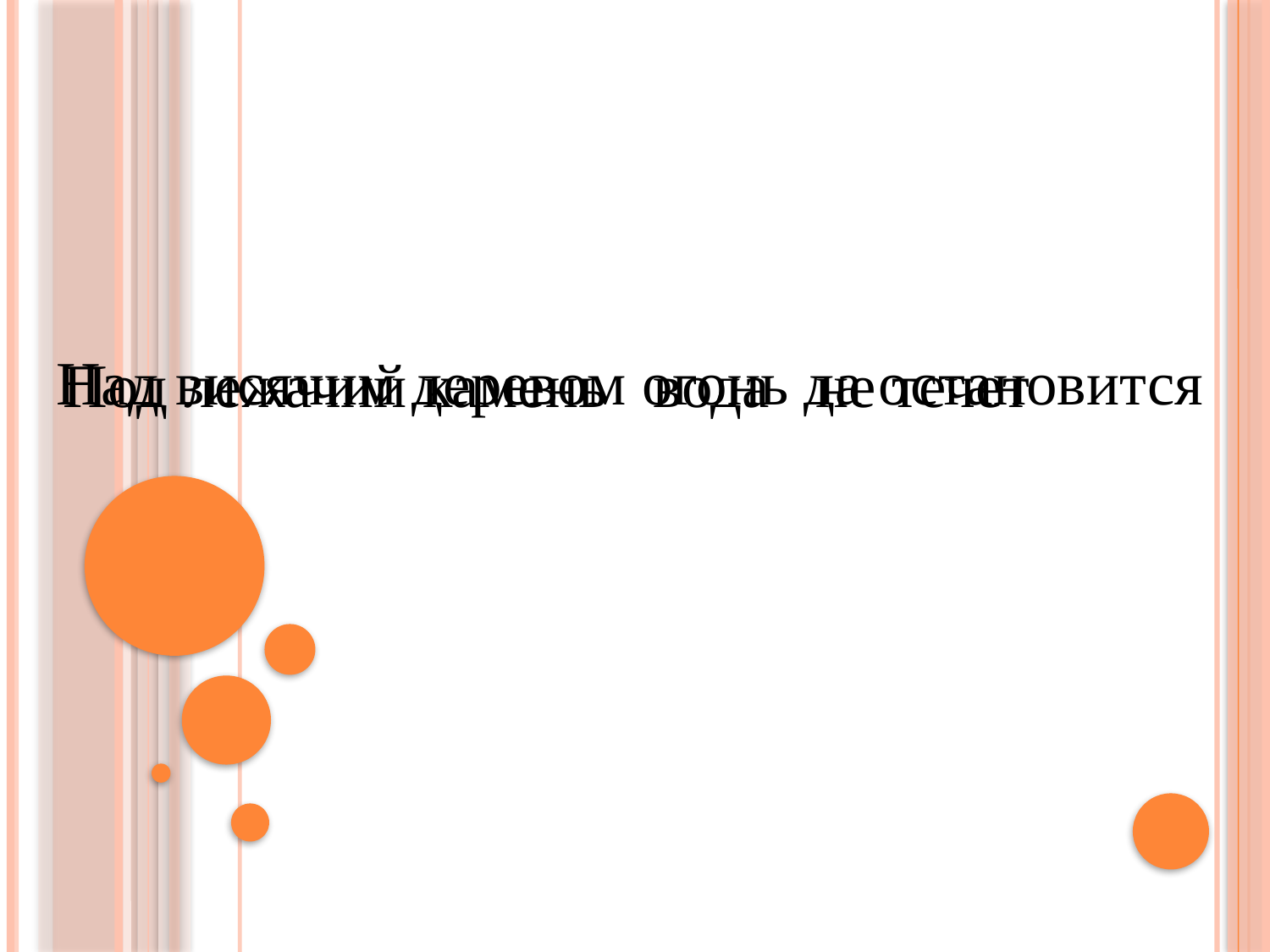

Над висячим деревом огонь да остановится
Под лежачий камень   вода   не течет